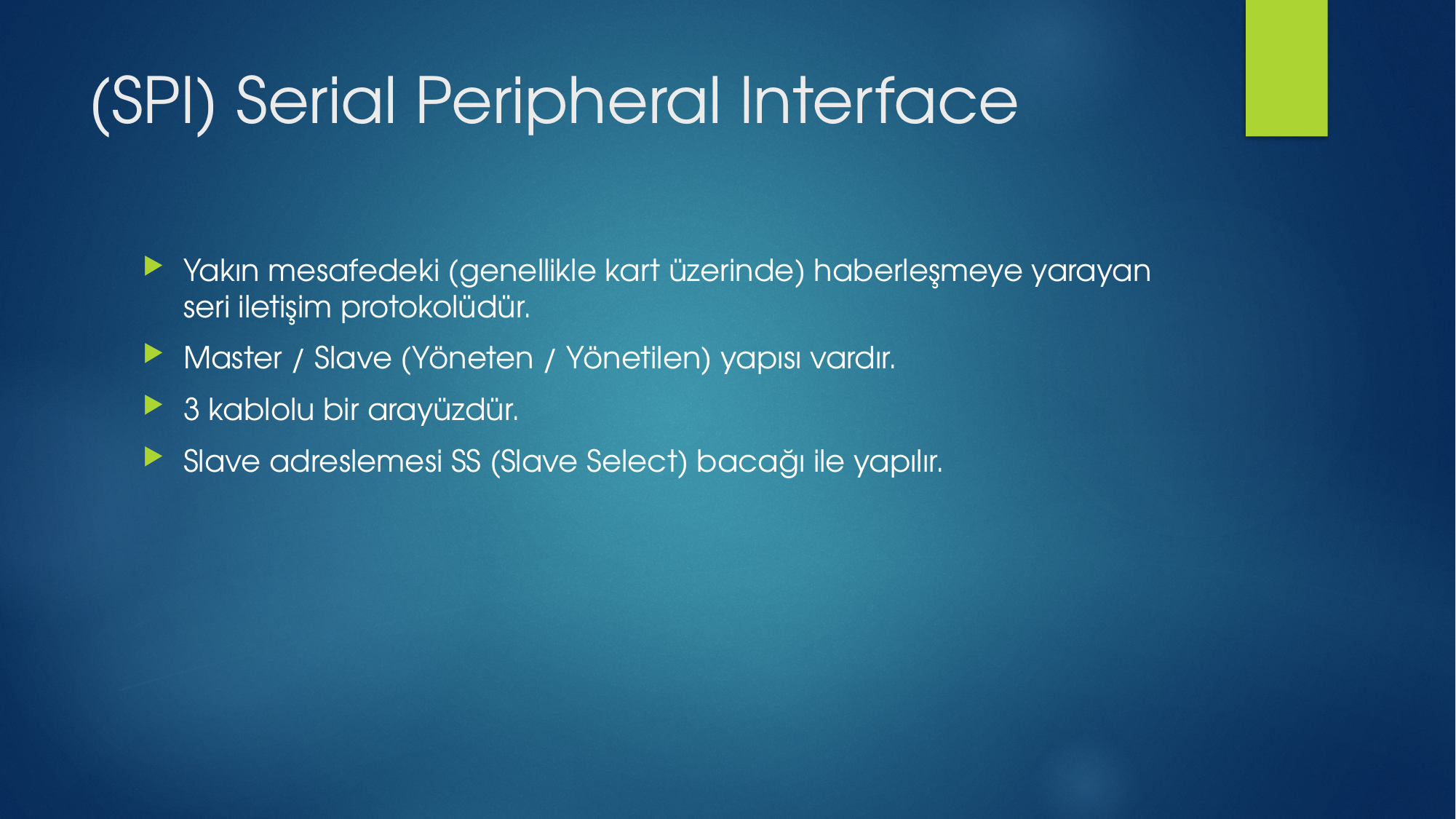

# (SPI) Serial Peripheral Interface
Yakın mesafedeki (genellikle kart üzerinde) haberleşmeye yarayan seri iletişim protokolüdür.
Master / Slave (Yöneten / Yönetilen) yapısı vardır.
3 kablolu bir arayüzdür.
Slave adreslemesi SS (Slave Select) bacağı ile yapılır.